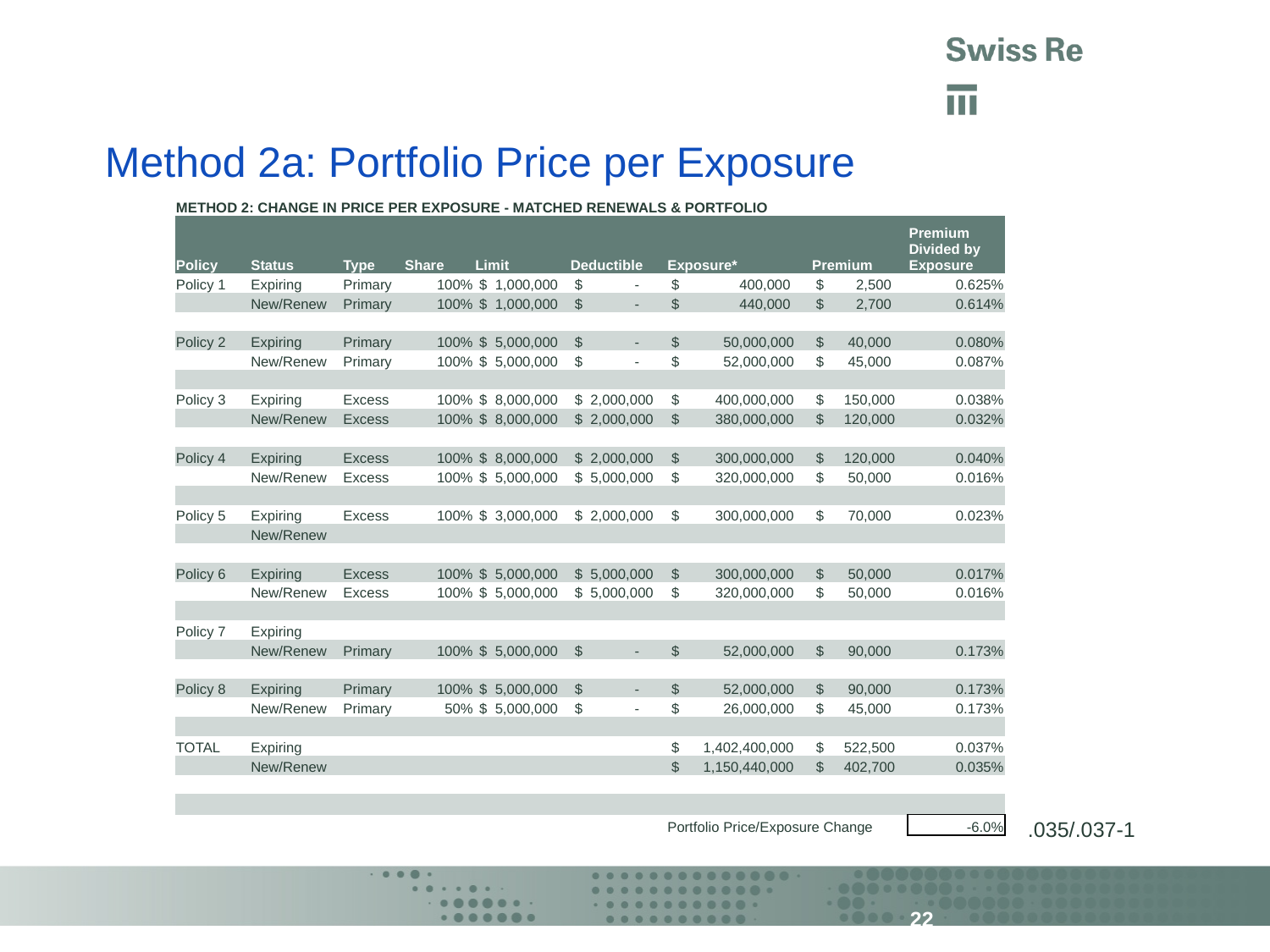

# Method 2a: Portfolio Price per Exposure
| METHOD 2: CHANGE IN PRICE PER EXPOSURE - MATCHED RENEWALS & PORTFOLIO |  |  |  |  |  |  |  |  |
| --- | --- | --- | --- | --- | --- | --- | --- | --- |
| Policy | Status | Type | Share | Limit | Deductible | Exposure\* | Premium | Premium Divided by Exposure |
| Policy 1 | Expiring | Primary | 100% | $ 1,000,000 | $ - | $ 400,000 | $ 2,500 | 0.625% |
|  | New/Renew | Primary | 100% | $ 1,000,000 | $ - | $ 440,000 | $ 2,700 | 0.614% |
|  |  |  |  |  |  |  |  |  |
| Policy 2 | Expiring | Primary | 100% | $ 5,000,000 | $ - | $ 50,000,000 | $ 40,000 | 0.080% |
|  | New/Renew | Primary | 100% | $ 5,000,000 | $ - | $ 52,000,000 | $ 45,000 | 0.087% |
|  |  |  |  |  |  |  |  |  |
| Policy 3 | Expiring | Excess | 100% | $ 8,000,000 | $ 2,000,000 | $ 400,000,000 | $ 150,000 | 0.038% |
|  | New/Renew | Excess | 100% | $ 8,000,000 | $ 2,000,000 | $ 380,000,000 | $ 120,000 | 0.032% |
|  |  |  |  |  |  |  |  |  |
| Policy 4 | Expiring | Excess | 100% | $ 8,000,000 | $ 2,000,000 | $ 300,000,000 | $ 120,000 | 0.040% |
|  | New/Renew | Excess | 100% | $ 5,000,000 | $ 5,000,000 | $ 320,000,000 | $ 50,000 | 0.016% |
|  |  |  |  |  |  |  |  |  |
| Policy 5 | Expiring | Excess | 100% | $ 3,000,000 | $ 2,000,000 | $ 300,000,000 | $ 70,000 | 0.023% |
|  | New/Renew |  |  |  |  |  |  |  |
|  |  |  |  |  |  |  |  |  |
| Policy 6 | Expiring | Excess | 100% | $ 5,000,000 | $ 5,000,000 | $ 300,000,000 | $ 50,000 | 0.017% |
|  | New/Renew | Excess | 100% | $ 5,000,000 | $ 5,000,000 | $ 320,000,000 | $ 50,000 | 0.016% |
|  |  |  |  |  |  |  |  |  |
| Policy 7 | Expiring |  |  |  |  |  |  |  |
|  | New/Renew | Primary | 100% | $ 5,000,000 | $ - | $ 52,000,000 | $ 90,000 | 0.173% |
|  |  |  |  |  |  |  |  |  |
| Policy 8 | Expiring | Primary | 100% | $ 5,000,000 | $ - | $ 52,000,000 | $ 90,000 | 0.173% |
|  | New/Renew | Primary | 50% | $ 5,000,000 | $ - | $ 26,000,000 | $ 45,000 | 0.173% |
|  |  |  |  |  |  |  |  |  |
| TOTAL | Expiring |  |  |  |  | $ 1,402,400,000 | $ 522,500 | 0.037% |
|  | New/Renew |  |  |  |  | $ 1,150,440,000 | $ 402,700 | 0.035% |
|  |  |  |  |  |  |  |  |  |
|  |  |  |  |  |  |  |  |  |
|  |  |  |  |  |  | Portfolio Price/Exposure Change |  | -6.0% |
.035/.037-1
22